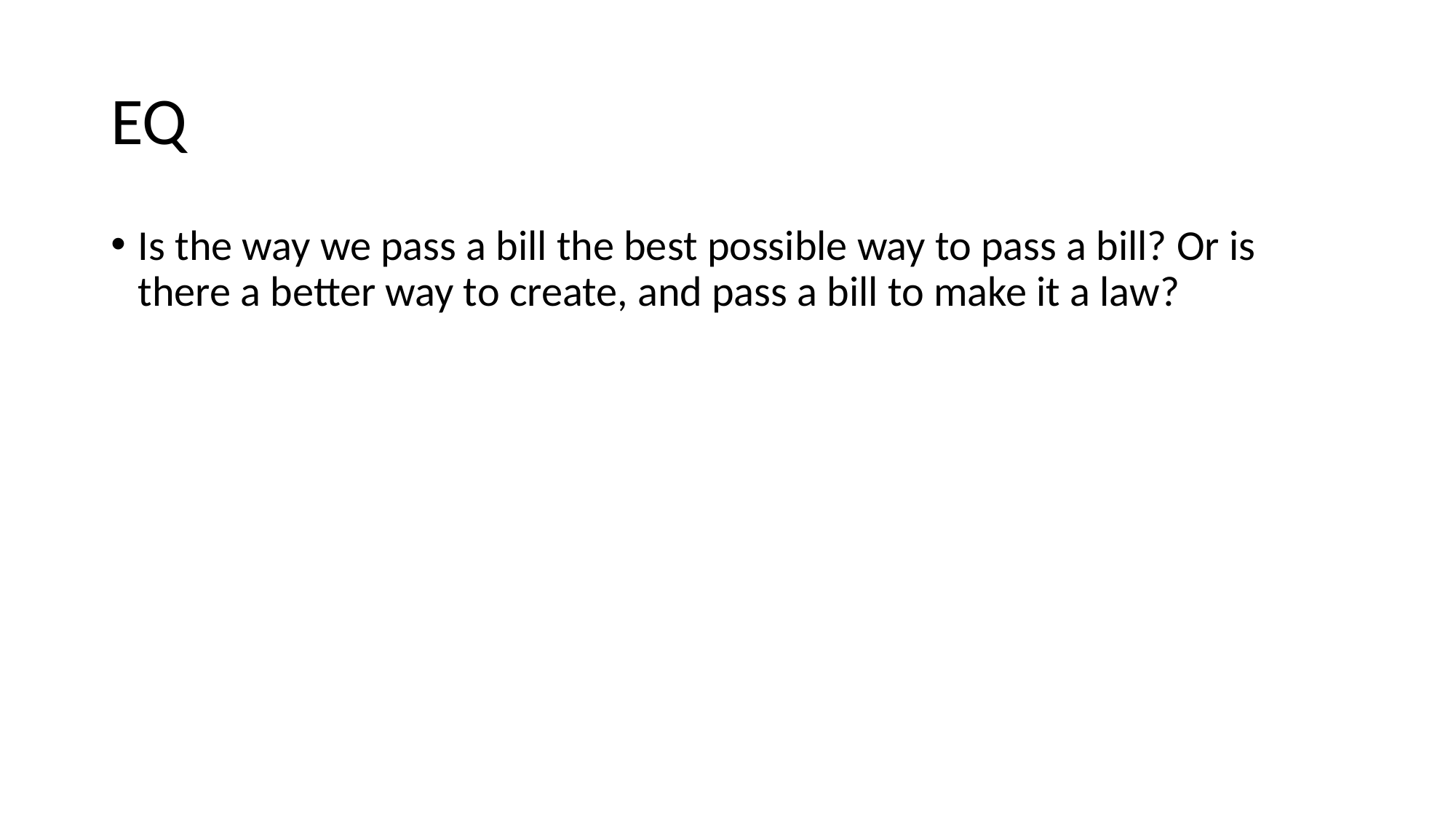

# EQ
Is the way we pass a bill the best possible way to pass a bill? Or is there a better way to create, and pass a bill to make it a law?